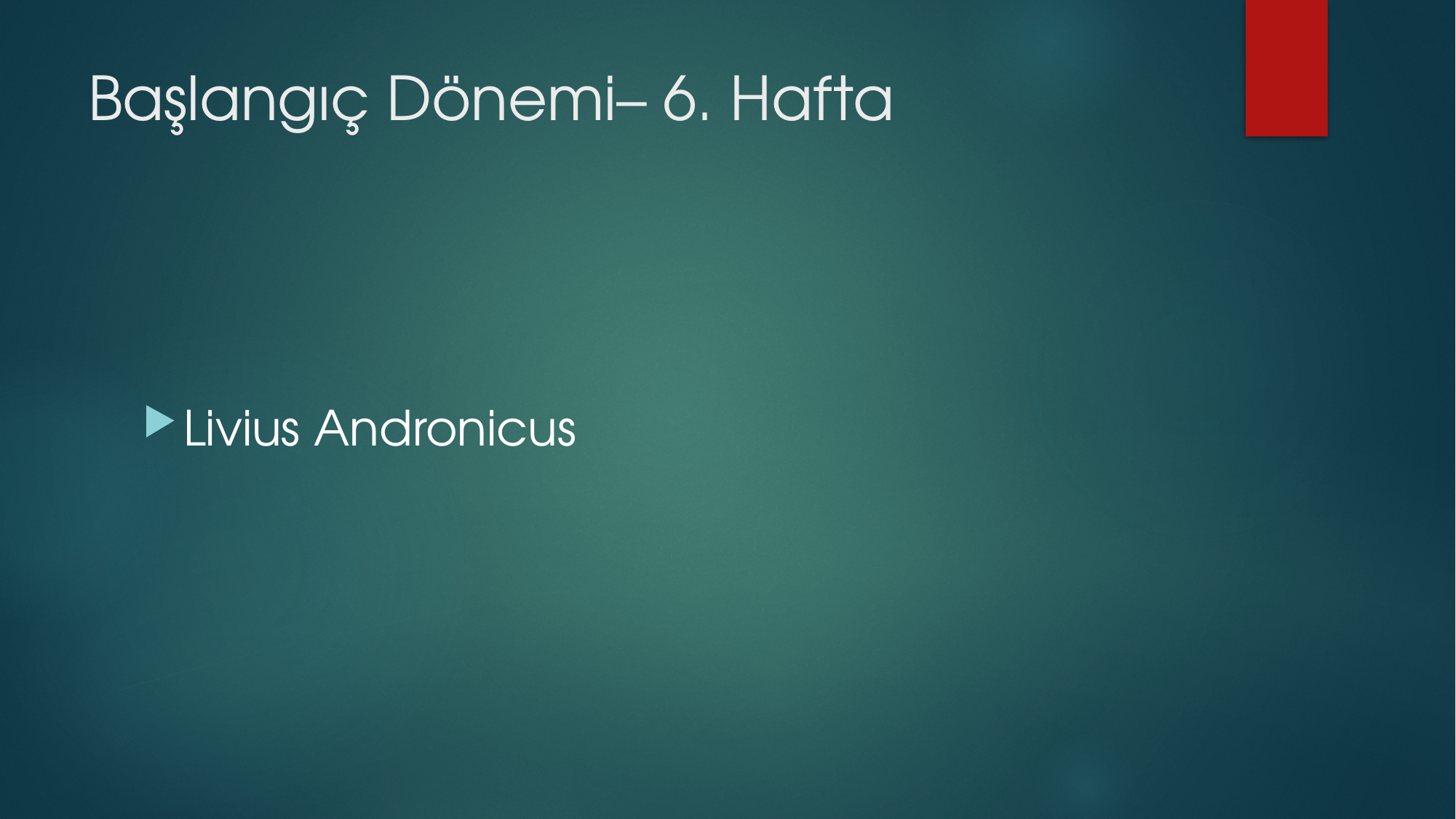

# Başlangıç Dönemi– 6. Hafta

Livius Andronicus